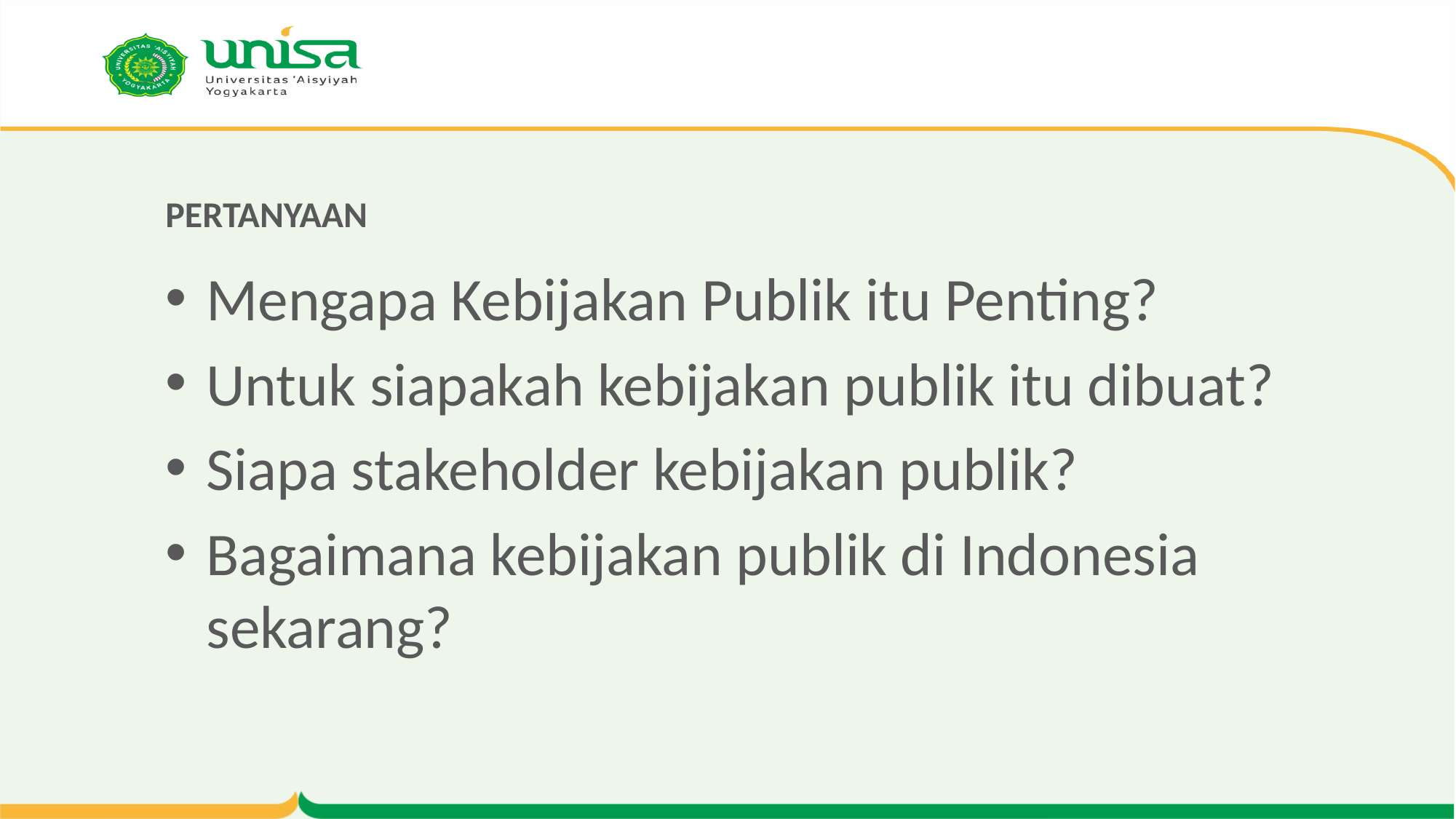

# PERTANYAAN
Mengapa Kebijakan Publik itu Penting?
Untuk siapakah kebijakan publik itu dibuat?
Siapa stakeholder kebijakan publik?
Bagaimana kebijakan publik di Indonesia sekarang?